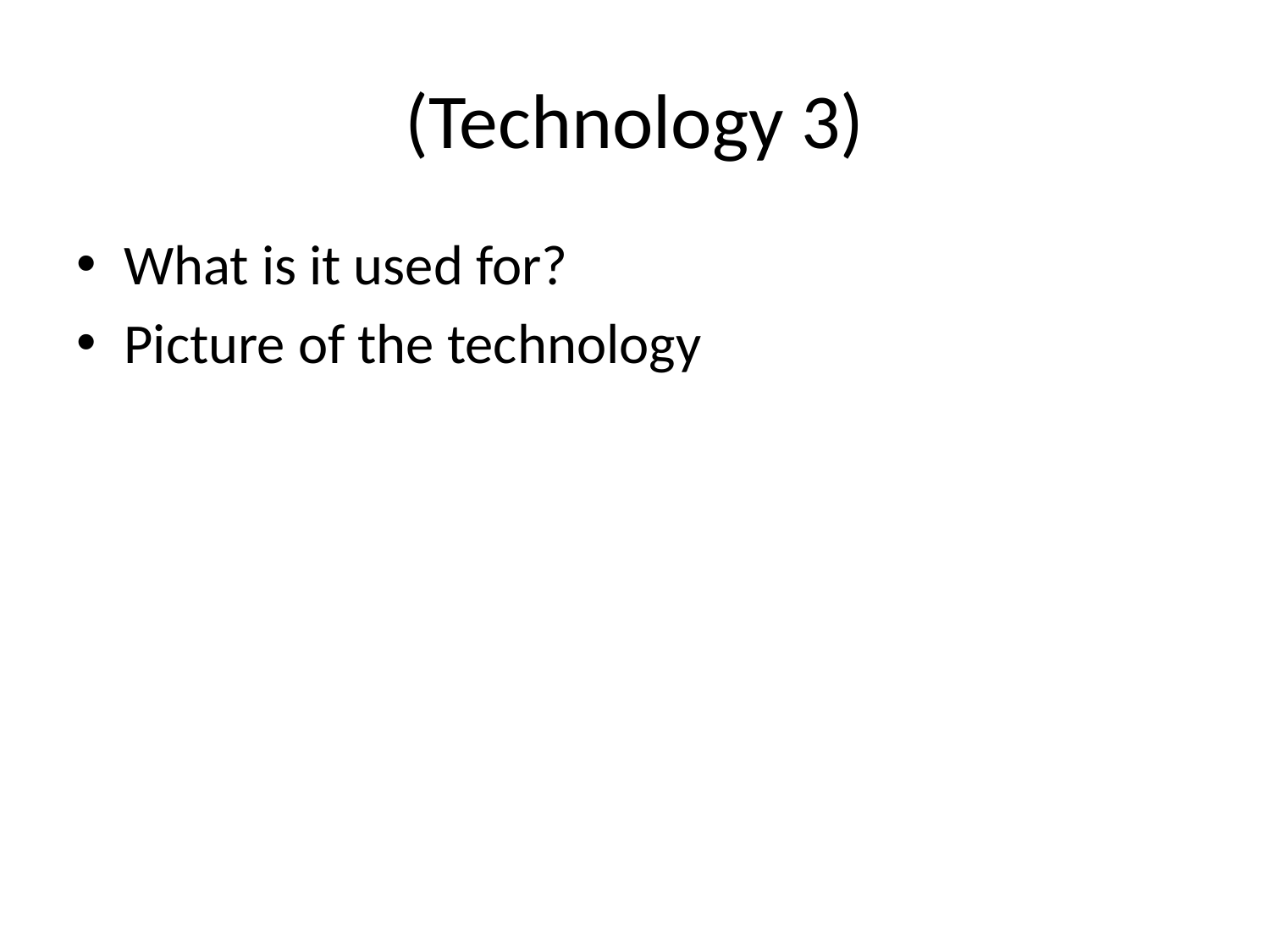

# (Technology 3)
What is it used for?
Picture of the technology